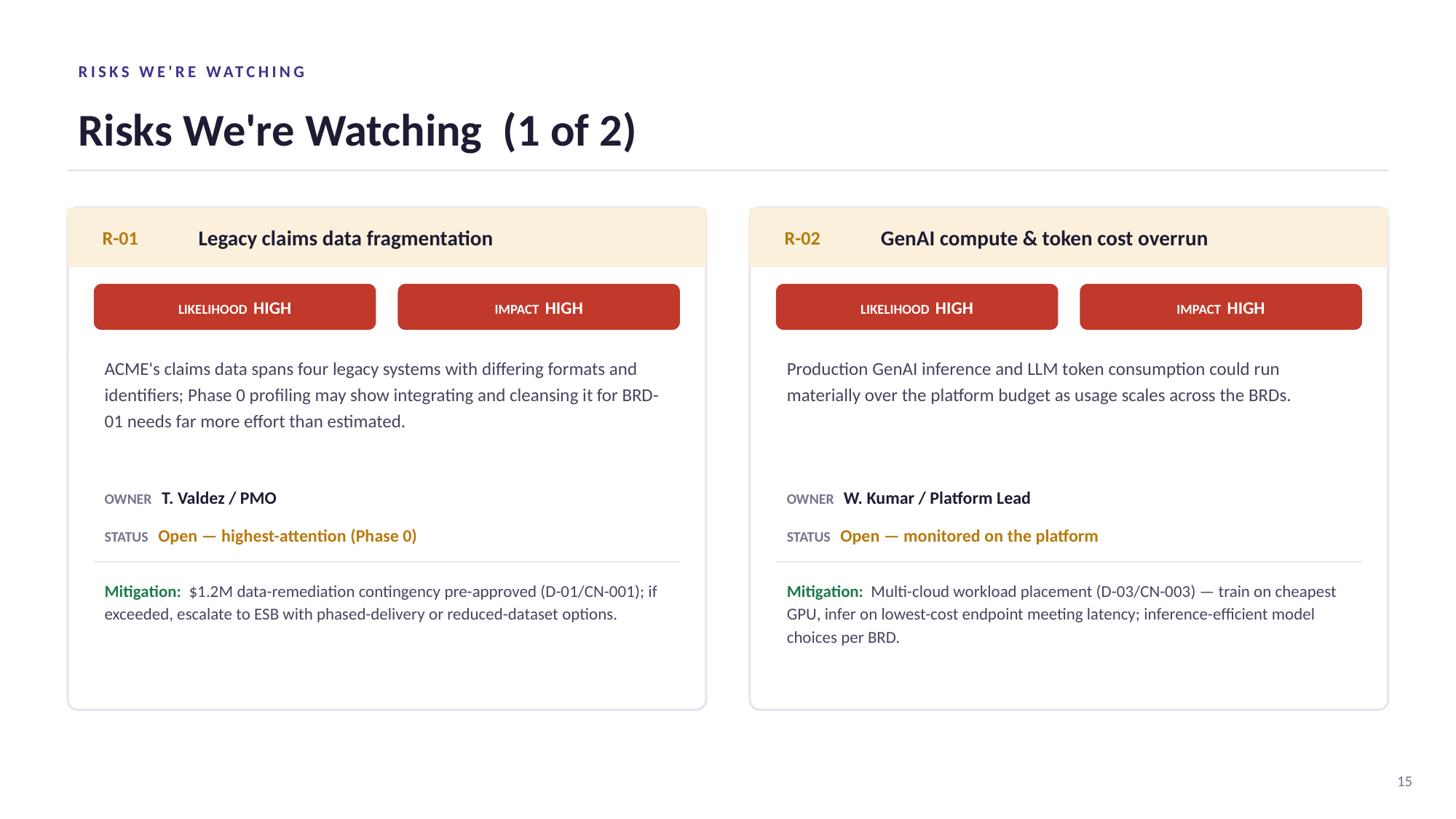

RISKS WE'RE WATCHING
Risks We're Watching  (1 of 2)

R-01
Legacy claims data fragmentation

R-02
GenAI compute & token cost overrun

LIKELIHOOD  HIGH

IMPACT  HIGH

LIKELIHOOD  HIGH

IMPACT  HIGH
ACME's claims data spans four legacy systems with differing formats and identifiers; Phase 0 profiling may show integrating and cleansing it for BRD-01 needs far more effort than estimated.
Production GenAI inference and LLM token consumption could run materially over the platform budget as usage scales across the BRDs.
OWNER   T. Valdez / PMO
OWNER   W. Kumar / Platform Lead
STATUS   Open — highest-attention (Phase 0)
STATUS   Open — monitored on the platform

Mitigation:  $1.2M data-remediation contingency pre-approved (D-01/CN-001); if exceeded, escalate to ESB with phased-delivery or reduced-dataset options.
Mitigation:  Multi-cloud workload placement (D-03/CN-003) — train on cheapest GPU, infer on lowest-cost endpoint meeting latency; inference-efficient model choices per BRD.
15